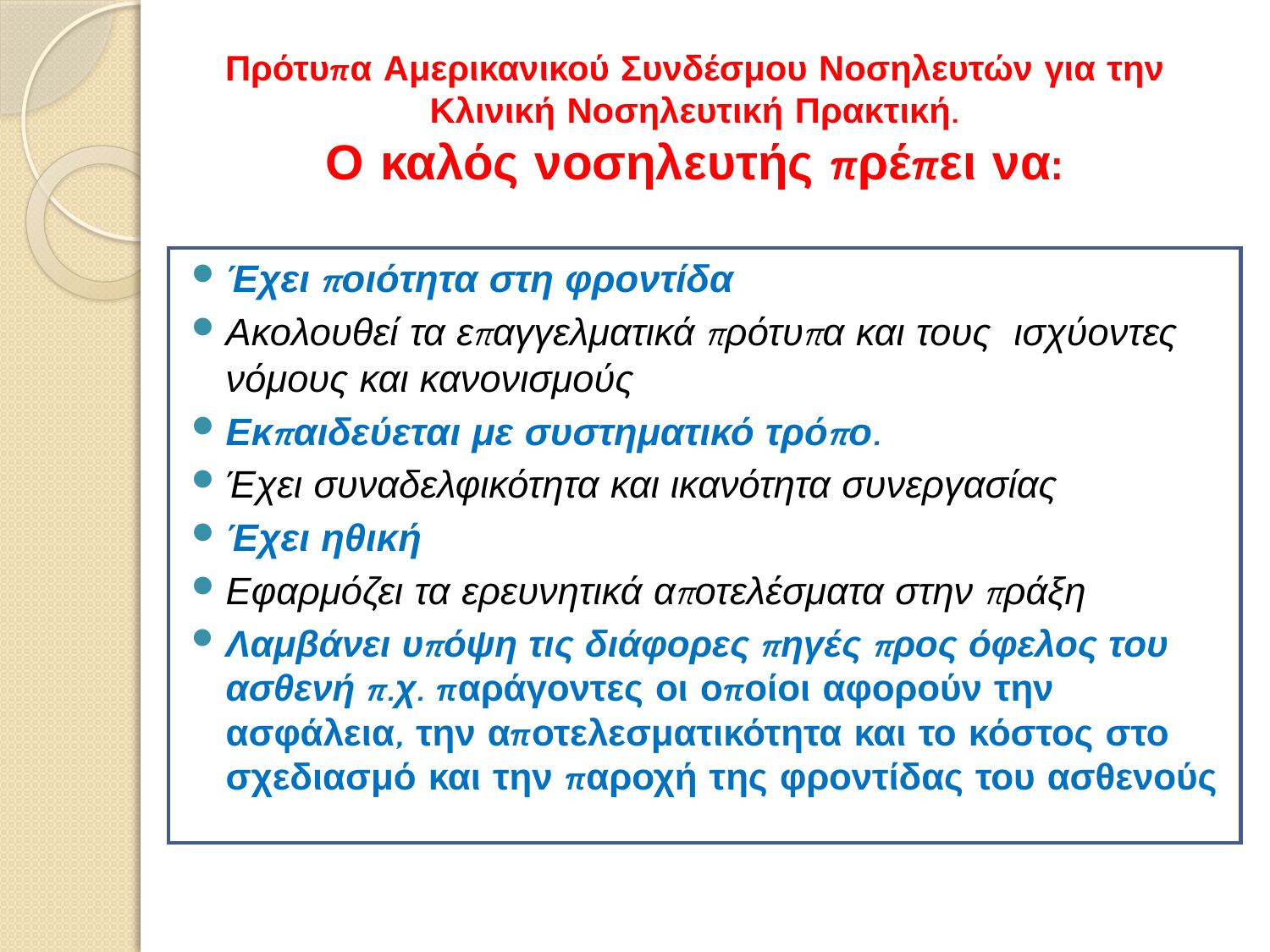

# Πρότυπα Αμερικανικού Συνδέσμου Νοσηλευτών για την Κλινική Νοσηλευτική Πρακτική. Ο καλός νοσηλευτής πρέπει να:
Έχει ποιότητα στη φροντίδα
Ακολουθεί τα επαγγελματικά πρότυπα και τους  ισχύοντες νόμους και κανονισμούς
Εκπαιδεύεται με συστηματικό τρόπο.
Έχει συναδελφικότητα και ικανότητα συνεργασίας
Έχει ηθική
Εφαρμόζει τα ερευνητικά αποτελέσματα στην πράξη
Λαμβάνει υπόψη τις διάφορες πηγές προς όφελος του ασθενή π.χ. παράγοντες οι οποίοι αφορούν την ασφάλεια, την αποτελεσματικότητα και το κόστος στο σχεδιασμό και την παροχή της φροντίδας του ασθενούς